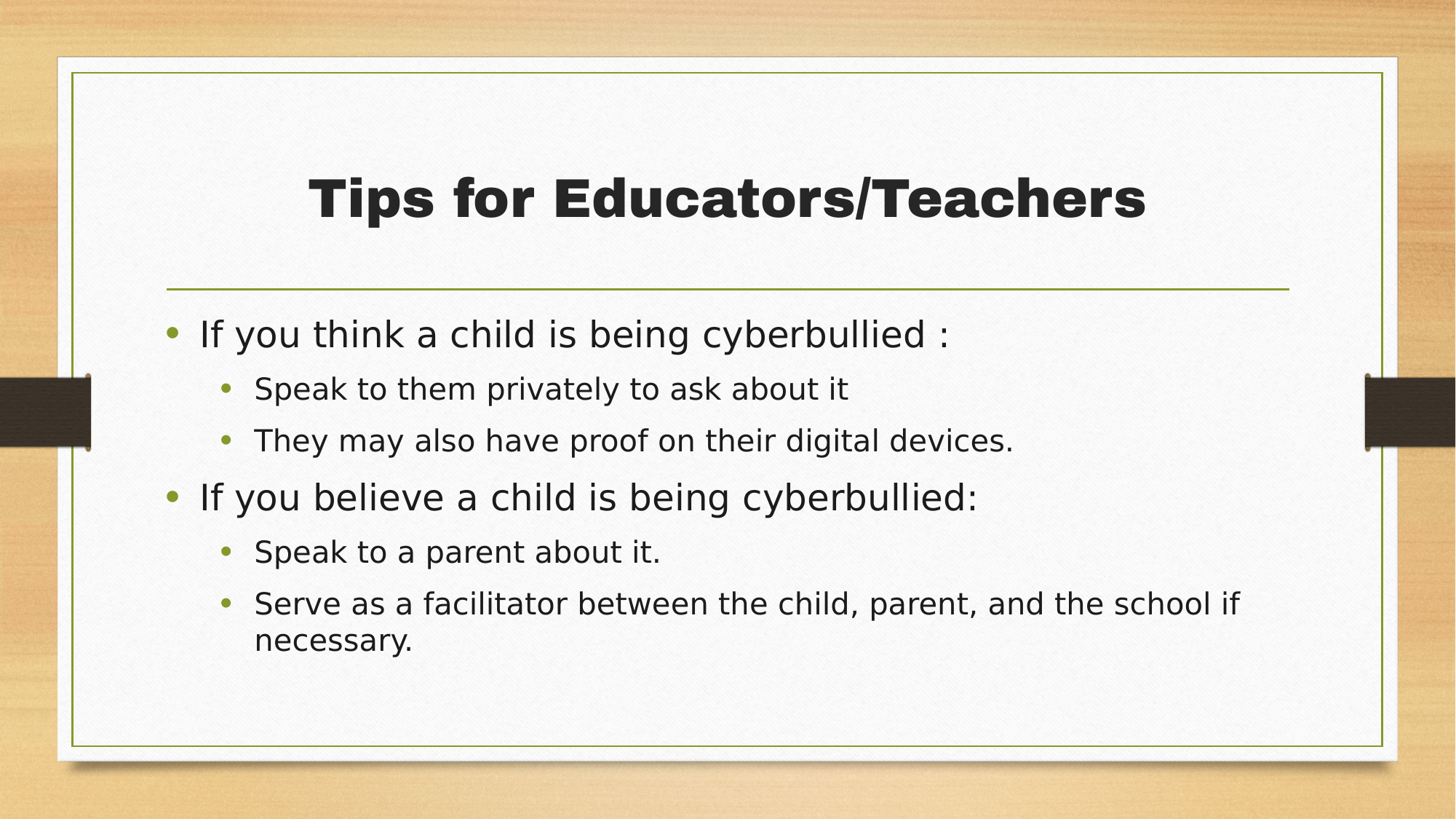

# Tips for Educators/Teachers
If you think a child is being cyberbullied :
Speak to them privately to ask about it
They may also have proof on their digital devices.
If you believe a child is being cyberbullied:
Speak to a parent about it.
Serve as a facilitator between the child, parent, and the school if necessary.